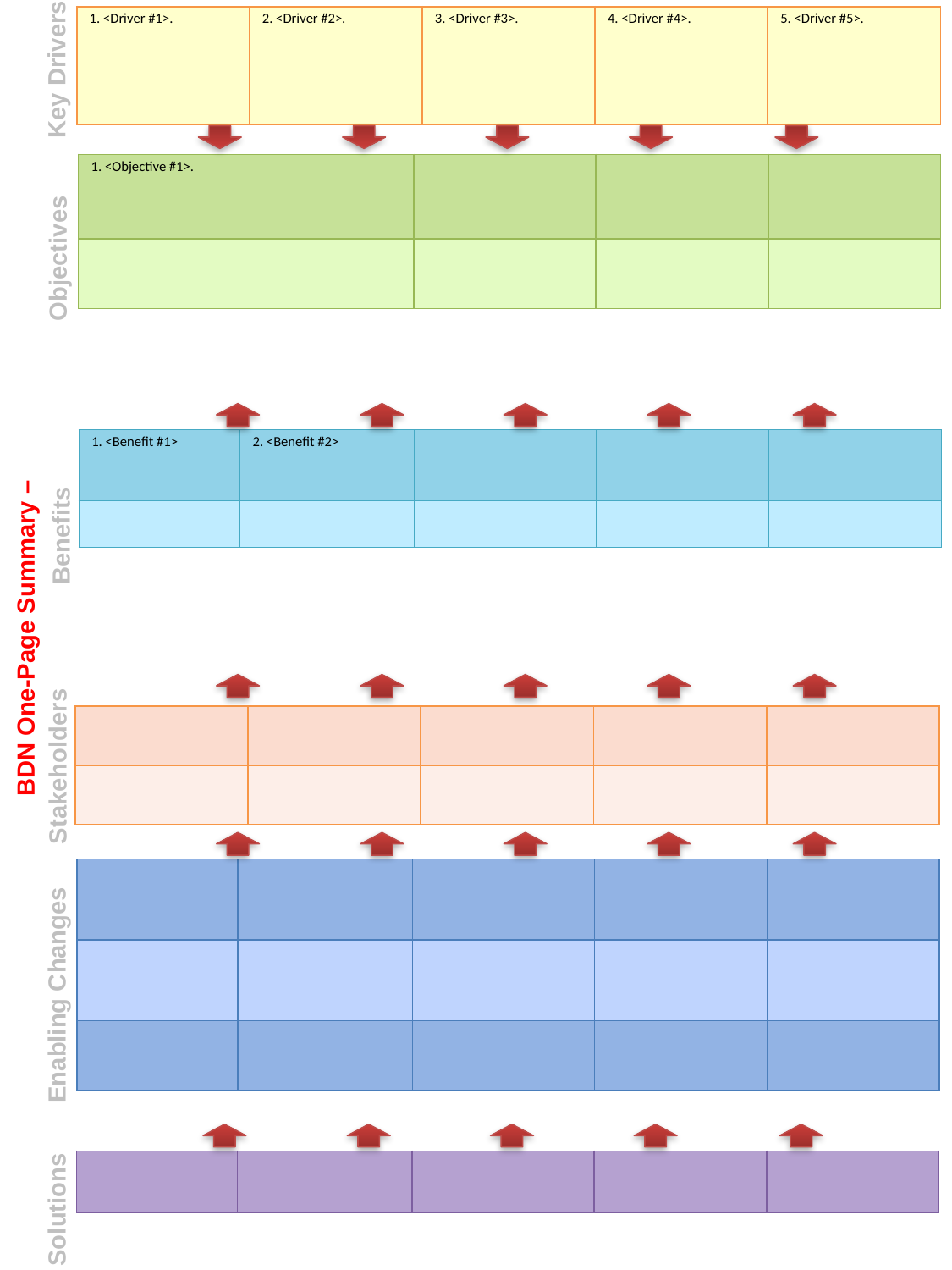

BDN One-Page Summary –
Key Drivers
| 1. <Driver #1>. | 2. <Driver #2>. | 3. <Driver #3>. | 4. <Driver #4>. | 5. <Driver #5>. |
| --- | --- | --- | --- | --- |

| 1. <Objective #1>. |  |  |  |  |
| --- | --- | --- | --- | --- |
|  |  |  |  |  |
Objectives

| 1. <Benefit #1> | 2. <Benefit #2> |  |  |  |
| --- | --- | --- | --- | --- |
|  |  |  |  |  |
Benefits
Stakeholders

|  |  |  |  |  |
| --- | --- | --- | --- | --- |
|  |  |  |  |  |
Enabling Changes

|  |  |  |  |  |
| --- | --- | --- | --- | --- |
|  |  |  |  |  |
|  |  |  |  |  |
Solutions

|  |  |  |  |  |
| --- | --- | --- | --- | --- |